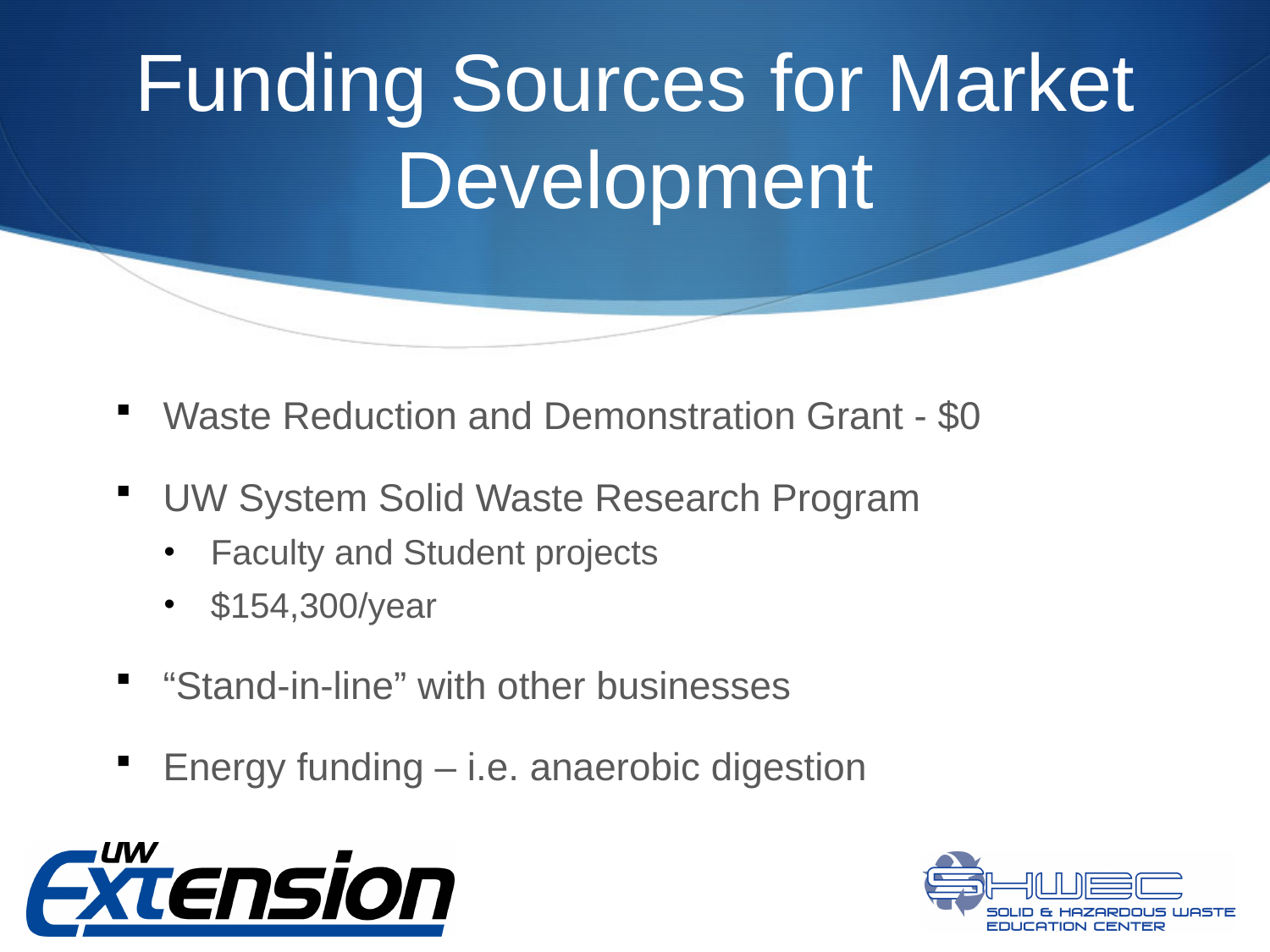

# Funding Sources for Market Development
Waste Reduction and Demonstration Grant - $0
UW System Solid Waste Research Program
Faculty and Student projects
$154,300/year
“Stand-in-line” with other businesses
Energy funding – i.e. anaerobic digestion